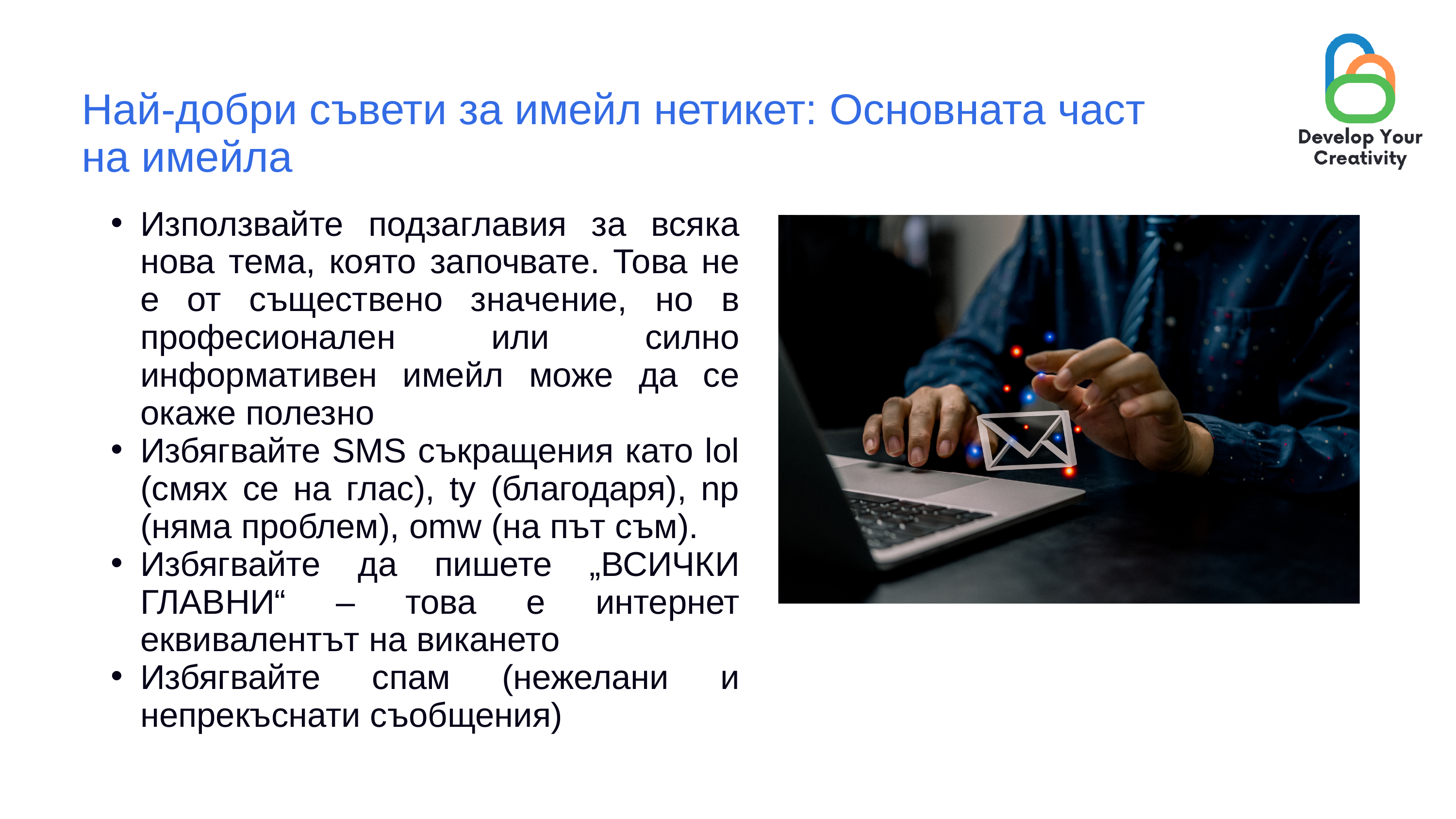

Най-добри съвети за имейл нетикет: Основната част на имейла

Използвайте подзаглавия за всяка нова тема, която започвате. Това не е от съществено значение, но в професионален или силно информативен имейл може да се окаже полезно
Избягвайте SMS съкращения като lol (смях се на глас), ty (благодаря), np (няма проблем), omw (на път съм).
Избягвайте да пишете „ВСИЧКИ ГЛАВНИ“ – това е интернет еквивалентът на викането
Избягвайте спам (нежелани и непрекъснати съобщения)